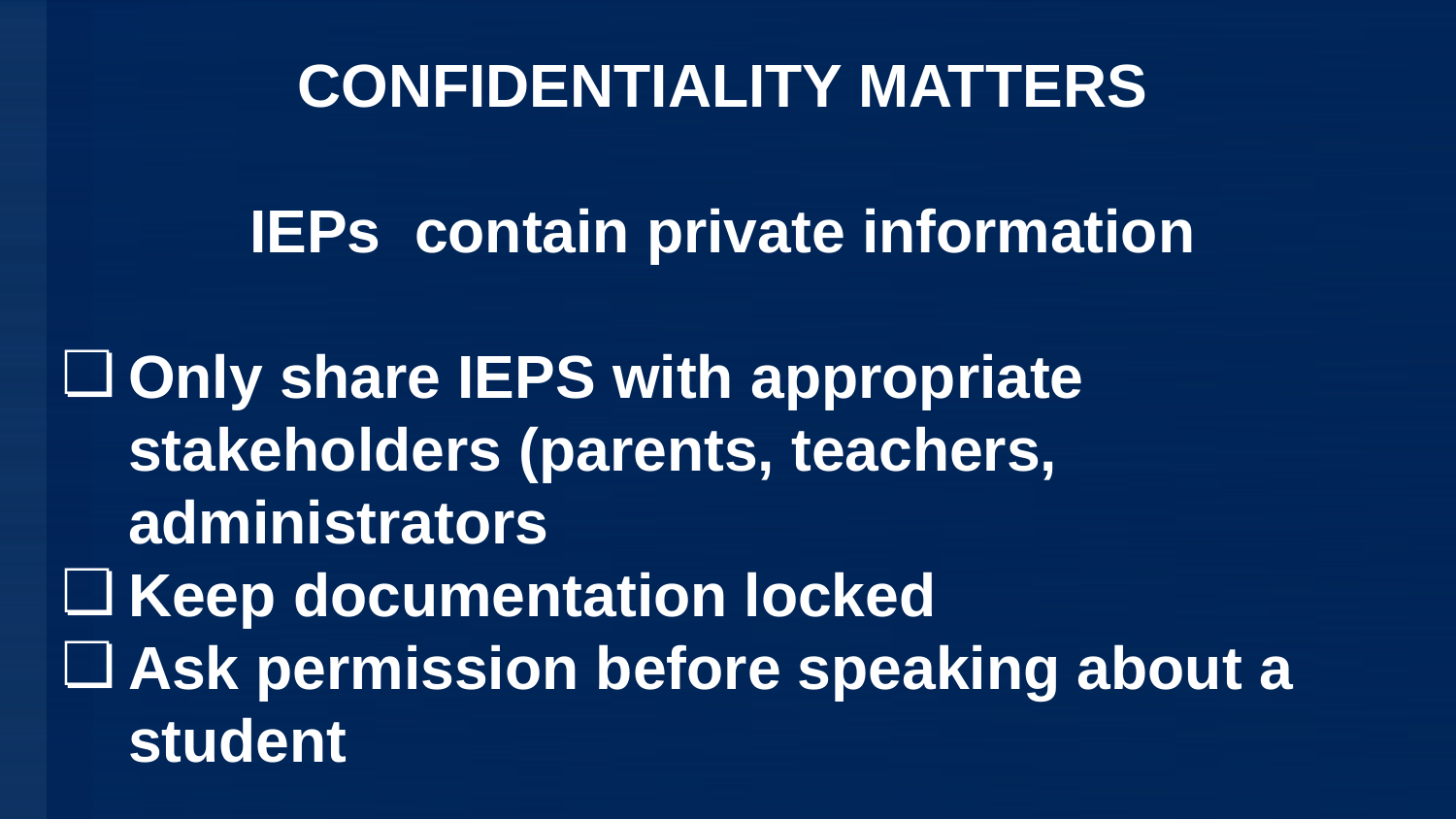

CONFIDENTIALITY MATTERS

IEPs  contain private information

Only share IEPS with appropriate stakeholders (parents, teachers, administrators
Keep documentation locked
Ask permission before speaking about a student